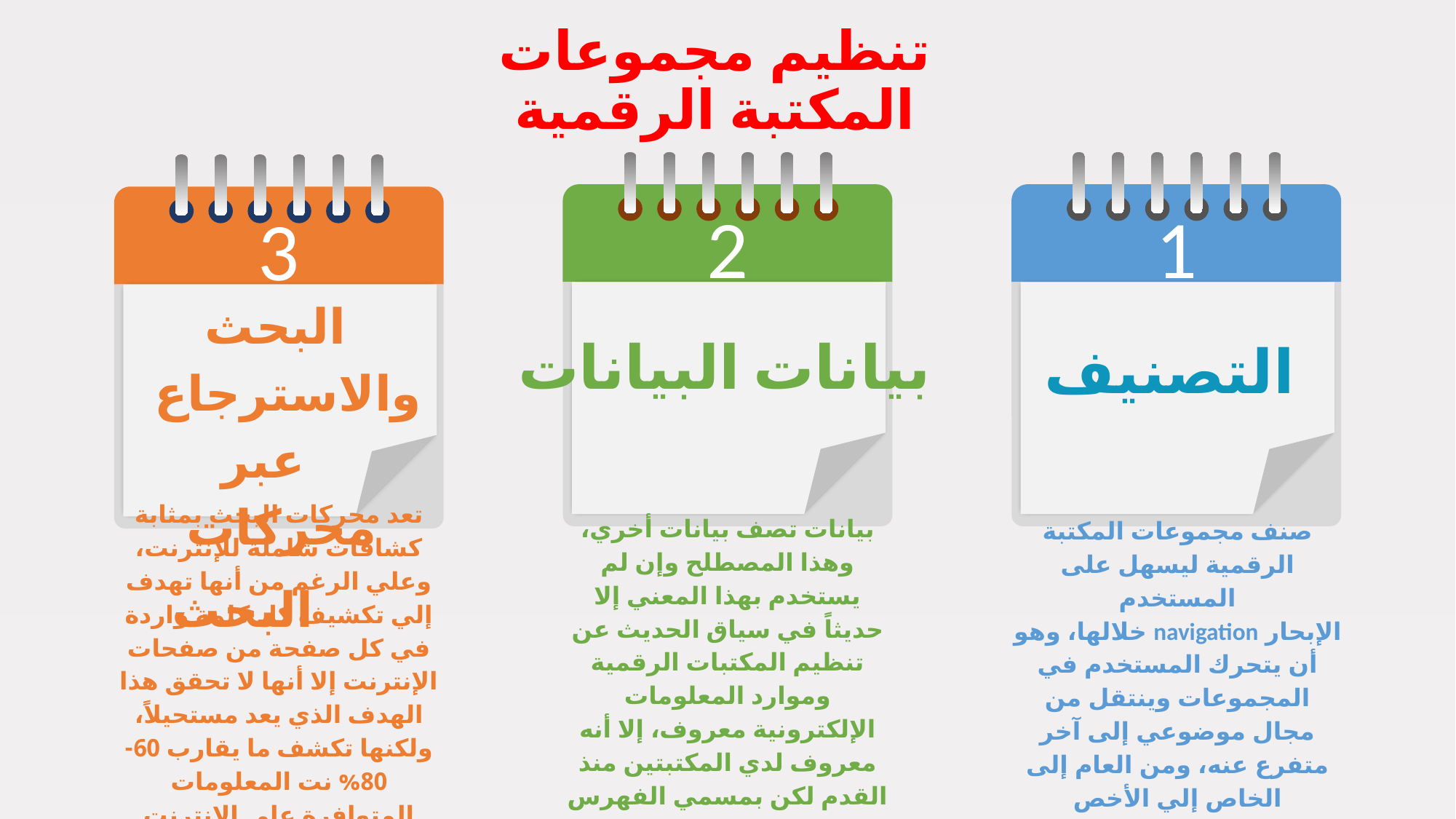

# تنظيم مجموعات المكتبة الرقمية

2

بيانات البيانات

1

التصنيف

3
البحث والاسترجاع     عبر محركات
         البحث
تعد محركات البحث بمثابة كشافات شاملة للإنترنت، وعلي الرغم من أنها تهدف إلي تكشيف كل كلمة واردة في كل صفحة من صفحات الإنترنت إلا أنها لا تحقق هذا الهدف الذي يعد مستحيلاً، ولكنها تكشف ما يقارب 60-80% نت المعلومات المتوافرة علي الإنترنت
بيانات تصف بيانات أخري، وهذا المصطلح وإن لم يستخدم بهذا المعني إلا حديثاً في سياق الحديث عن تنظيم المكتبات الرقمية وموارد المعلومات الإلكترونية معروف، إلا أنه معروف لدي المكتبتين منذ القدم لكن بمسمي الفهرس
صنف مجموعات المكتبة الرقمية ليسهل على المستخدم الإبحار navigation خلالها، وهو أن يتحرك المستخدم في المجموعات وينتقل من مجال موضوعي إلى آخر متفرع عنه، ومن العام إلى الخاص إلي الأخص